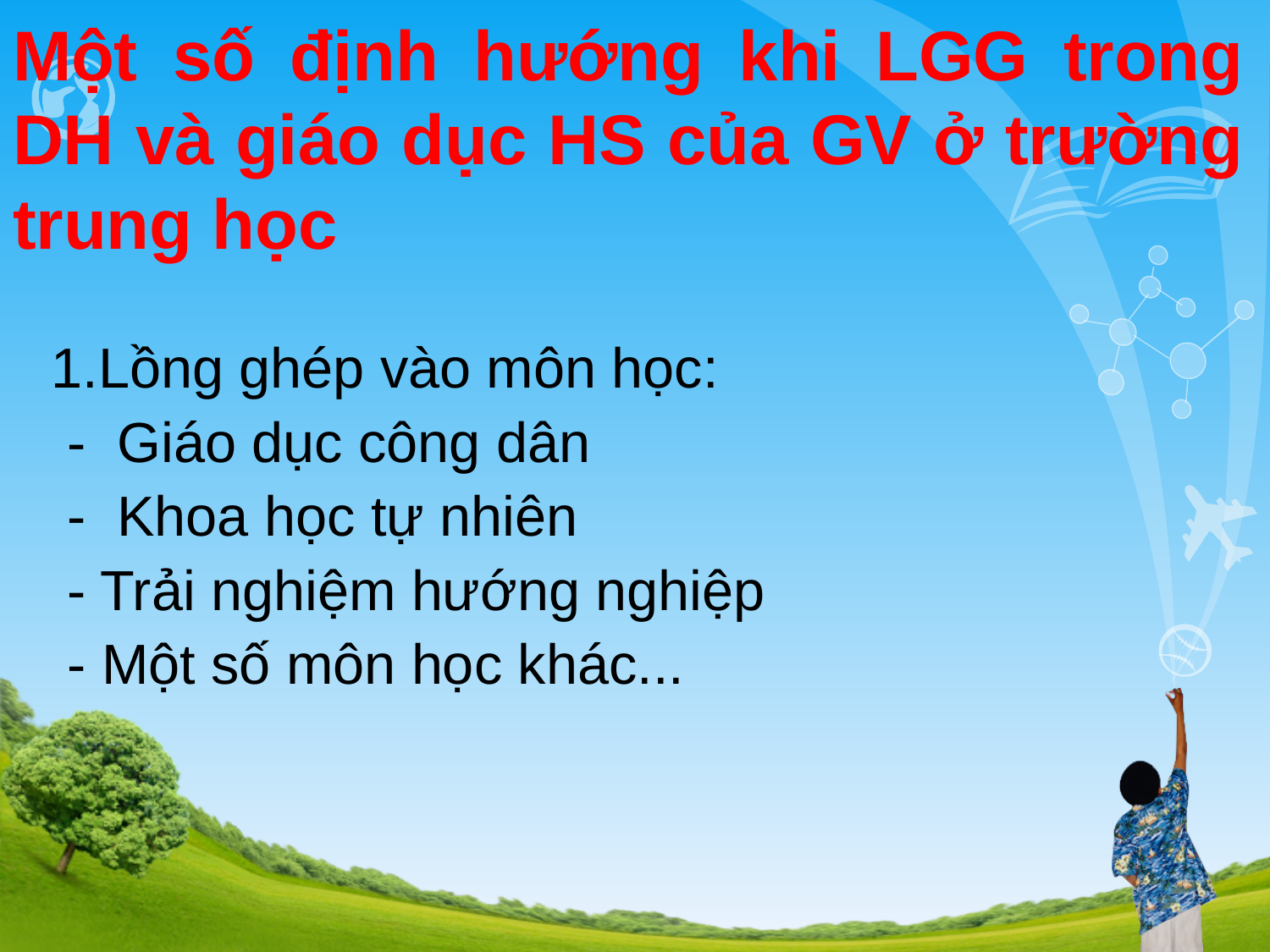

# Một số định hướng khi LGG trong DH và giáo dục HS của GV ở trường trung học
1.Lồng ghép vào môn học:
 -  Giáo dục công dân
 -  Khoa học tự nhiên
 - Trải nghiệm hướng nghiệp
 - Một số môn học khác...